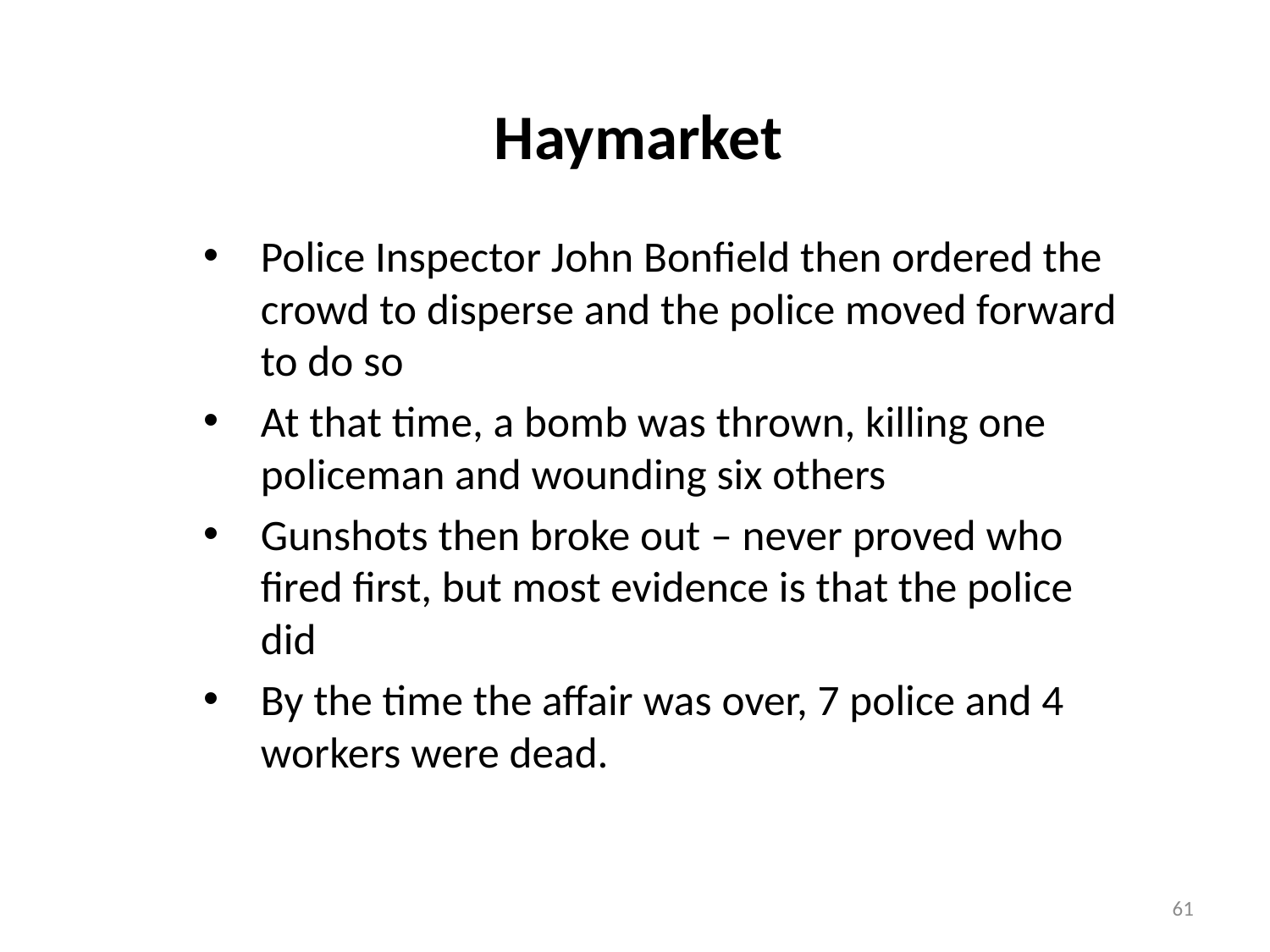

# Haymarket
Police Inspector John Bonfield then ordered the crowd to disperse and the police moved forward to do so
At that time, a bomb was thrown, killing one policeman and wounding six others
Gunshots then broke out – never proved who fired first, but most evidence is that the police did
By the time the affair was over, 7 police and 4 workers were dead.
61